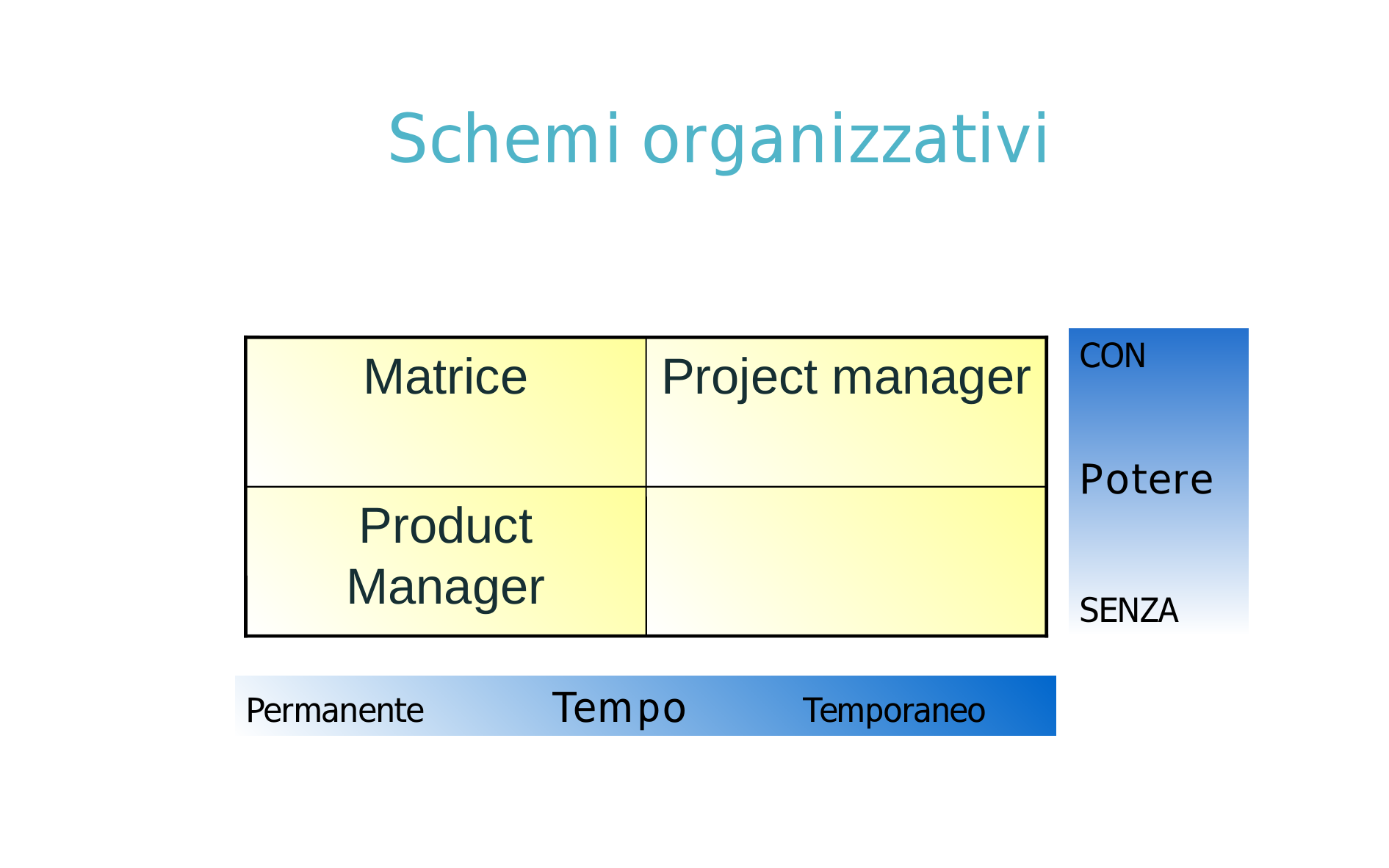

# Schemi organizzativi
CON

Potere

SENZA
Matrice

Project manager

Product Manager

Permanente          Tempo         Temporaneo